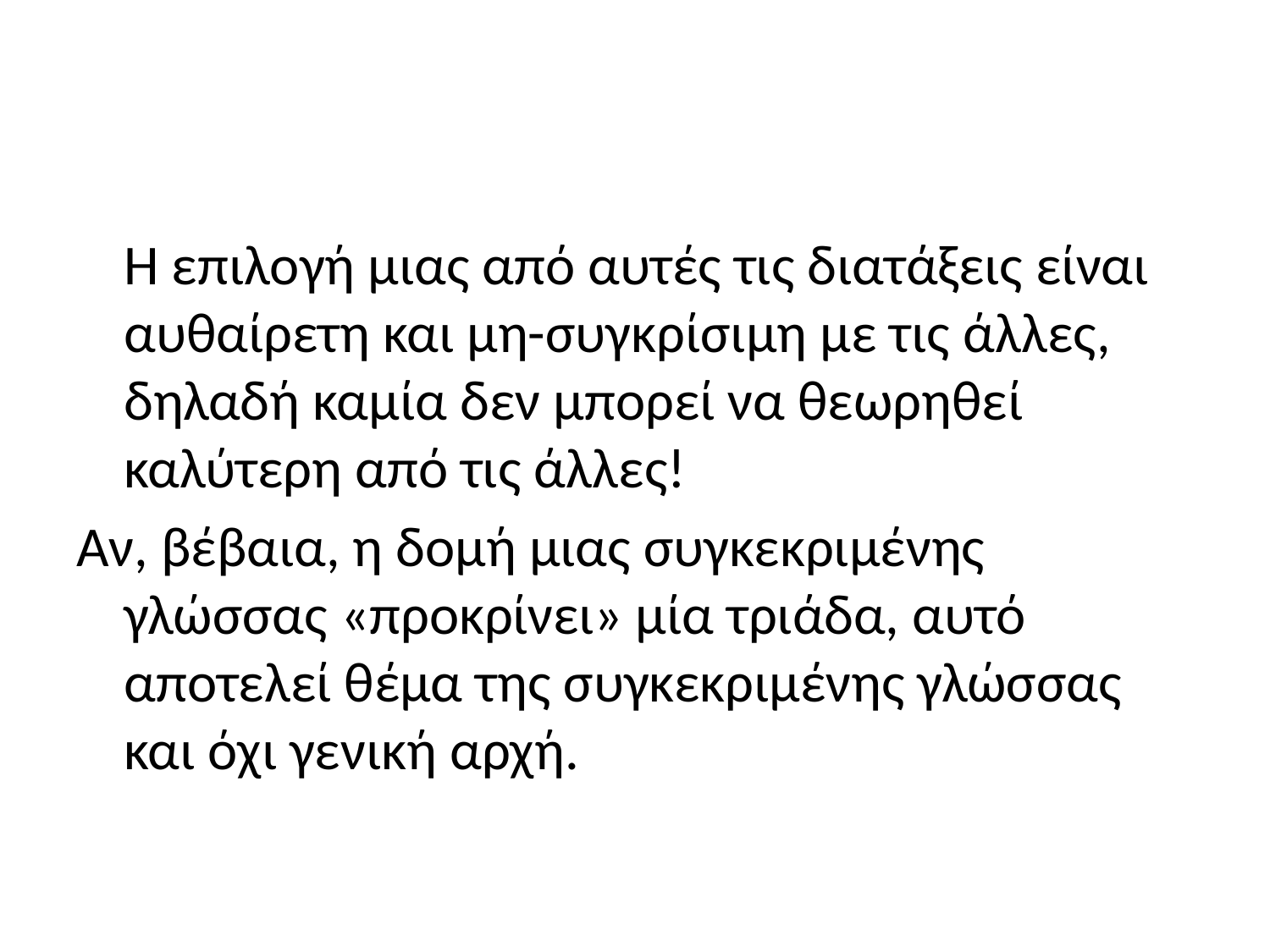

#
	Η επιλογή μιας από αυτές τις διατάξεις είναι αυθαίρετη και μη-συγκρίσιμη με τις άλλες, δηλαδή καμία δεν μπορεί να θεωρηθεί καλύτερη από τις άλλες!
Αν, βέβαια, η δομή μιας συγκεκριμένης γλώσσας «προκρίνει» μία τριάδα, αυτό αποτελεί θέμα της συγκεκριμένης γλώσσας και όχι γενική αρχή.